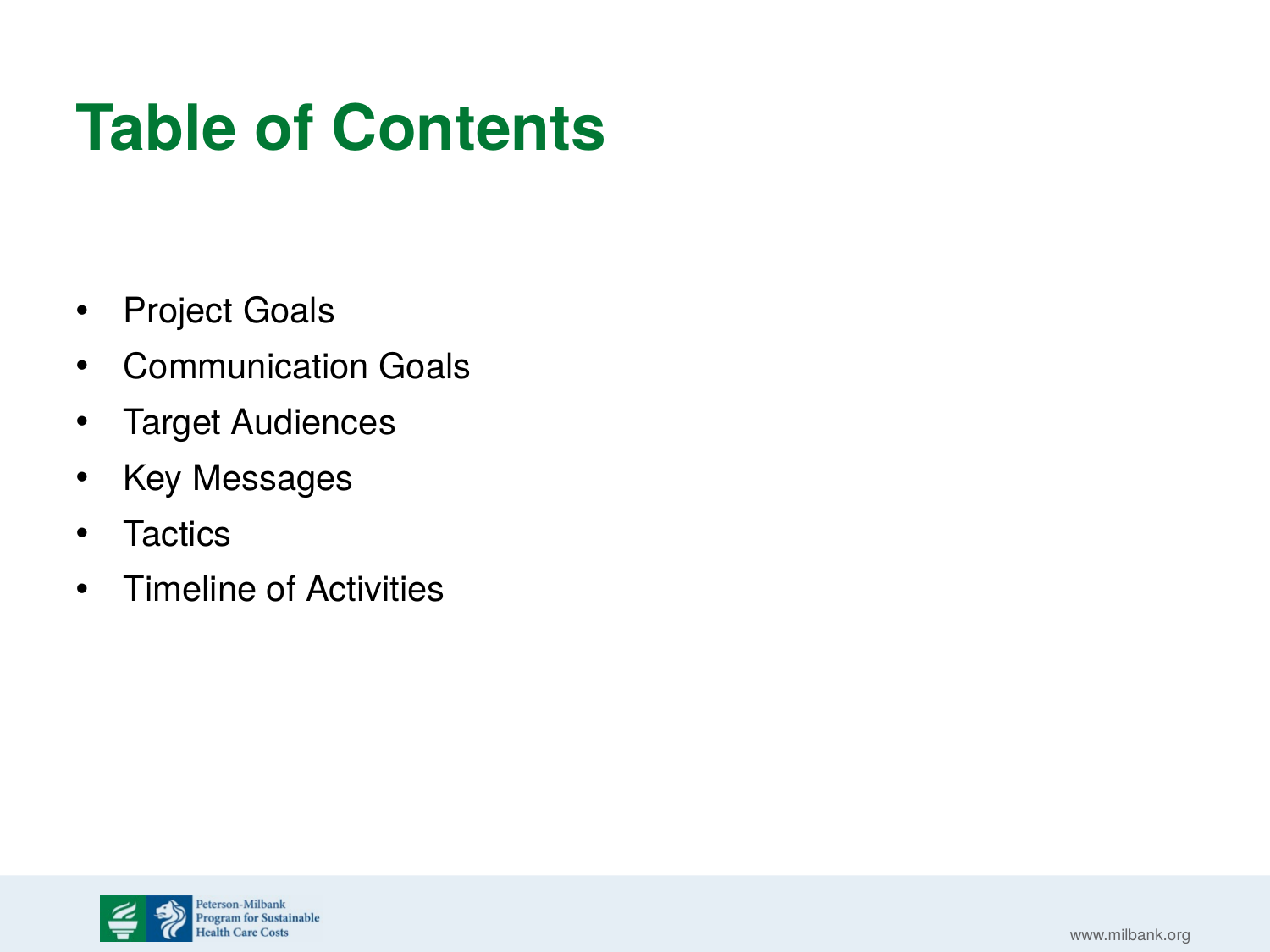

# Table of Contents
Project Goals
Communication Goals
Target Audiences
Key Messages
Tactics
Timeline of Activities
www.milbank.org